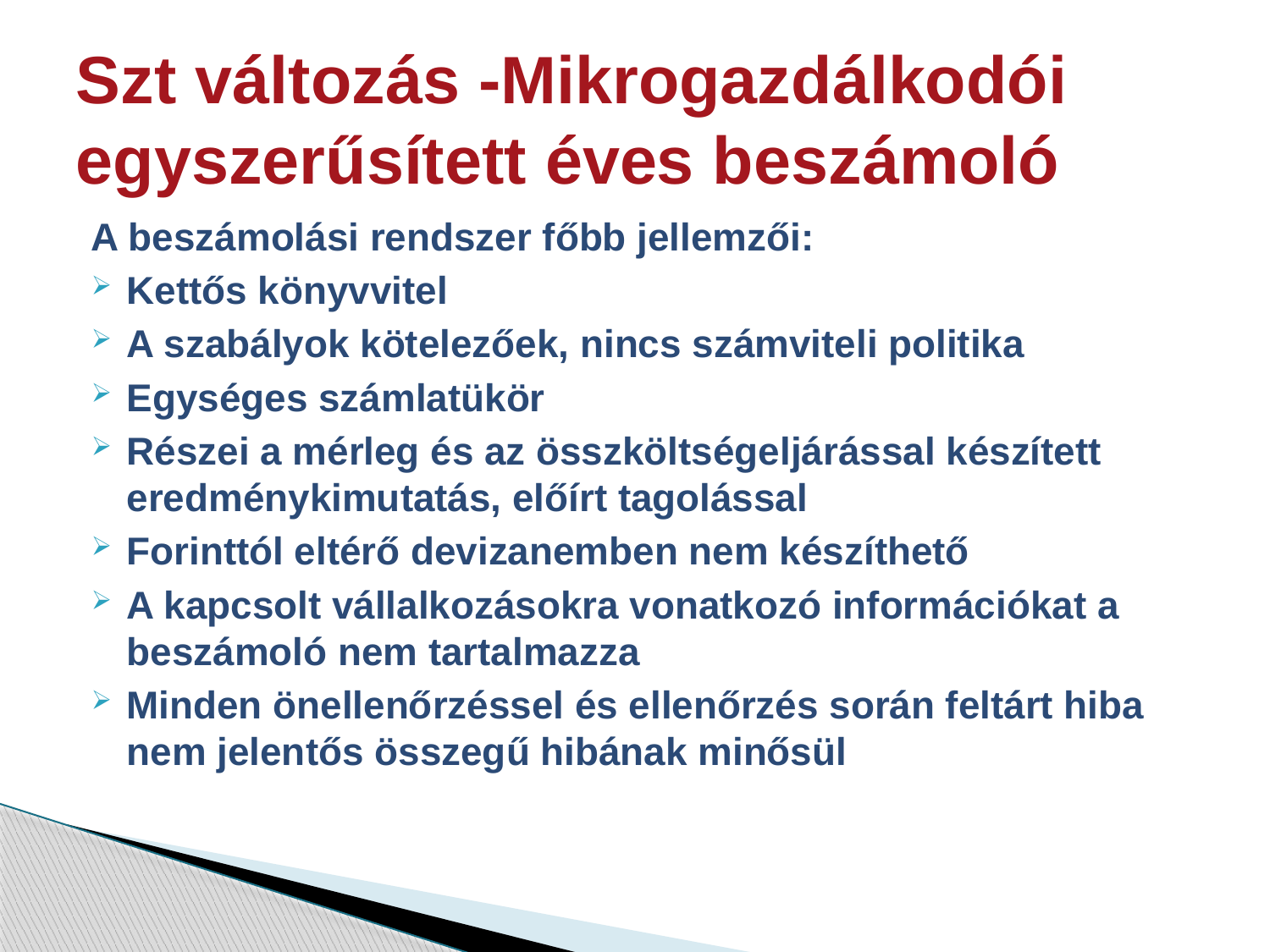

# Szt változás -Mikrogazdálkodói egyszerűsített éves beszámoló
A beszámolási rendszer főbb jellemzői:
Kettős könyvvitel
A szabályok kötelezőek, nincs számviteli politika
Egységes számlatükör
Részei a mérleg és az összköltségeljárással készített eredménykimutatás, előírt tagolással
Forinttól eltérő devizanemben nem készíthető
A kapcsolt vállalkozásokra vonatkozó információkat a beszámoló nem tartalmazza
Minden önellenőrzéssel és ellenőrzés során feltárt hiba nem jelentős összegű hibának minősül